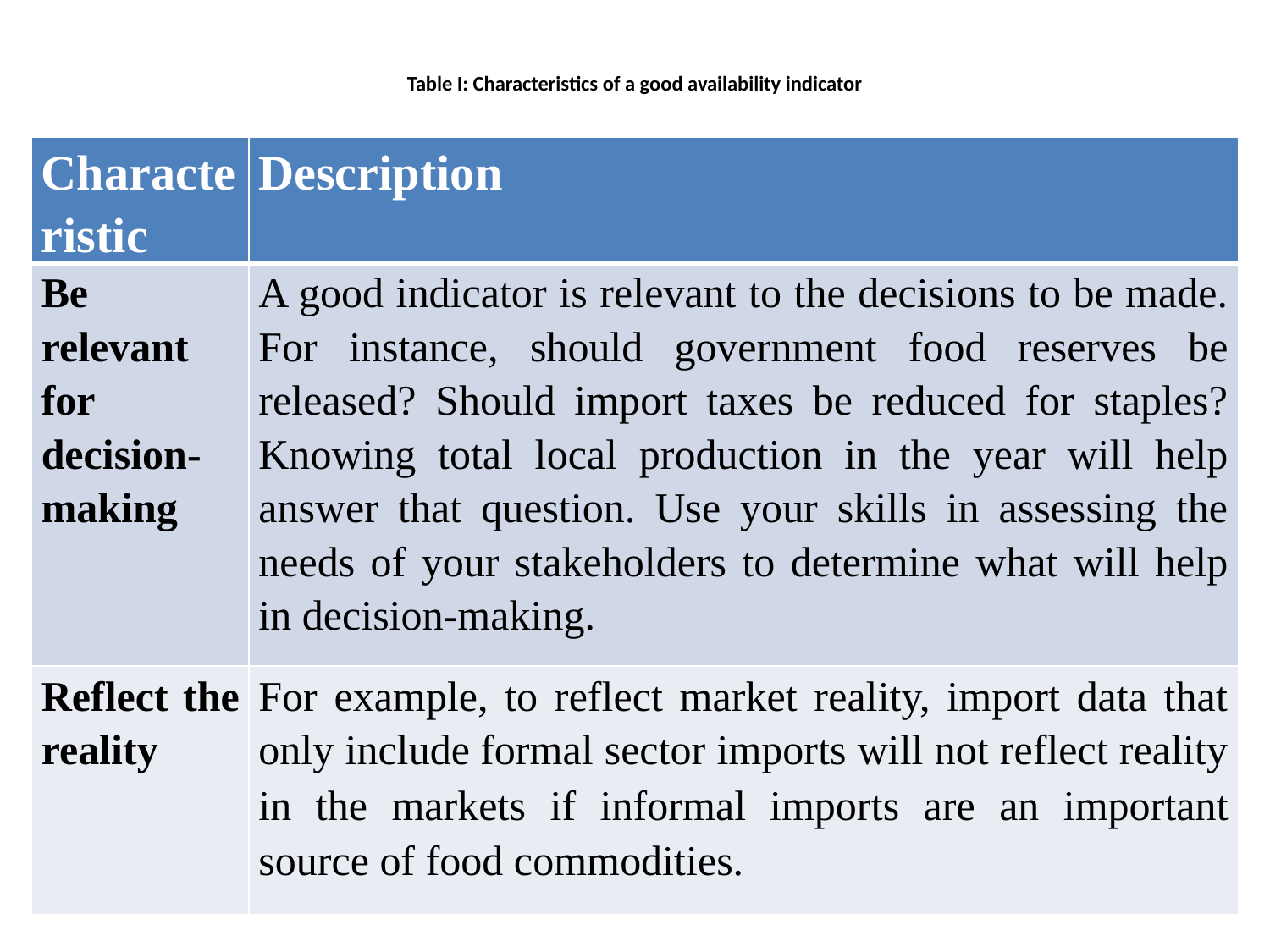

# Table I: Characteristics of a good availability indicator
| Characteristic | Description |
| --- | --- |
| Be relevant for decision-making | A good indicator is relevant to the decisions to be made. For instance, should government food reserves be released? Should import taxes be reduced for staples? Knowing total local production in the year will help answer that question. Use your skills in assessing the needs of your stakeholders to determine what will help in decision-making. |
| Reflect the reality | For example, to reflect market reality, import data that only include formal sector imports will not reflect reality in the markets if informal imports are an important source of food commodities. |